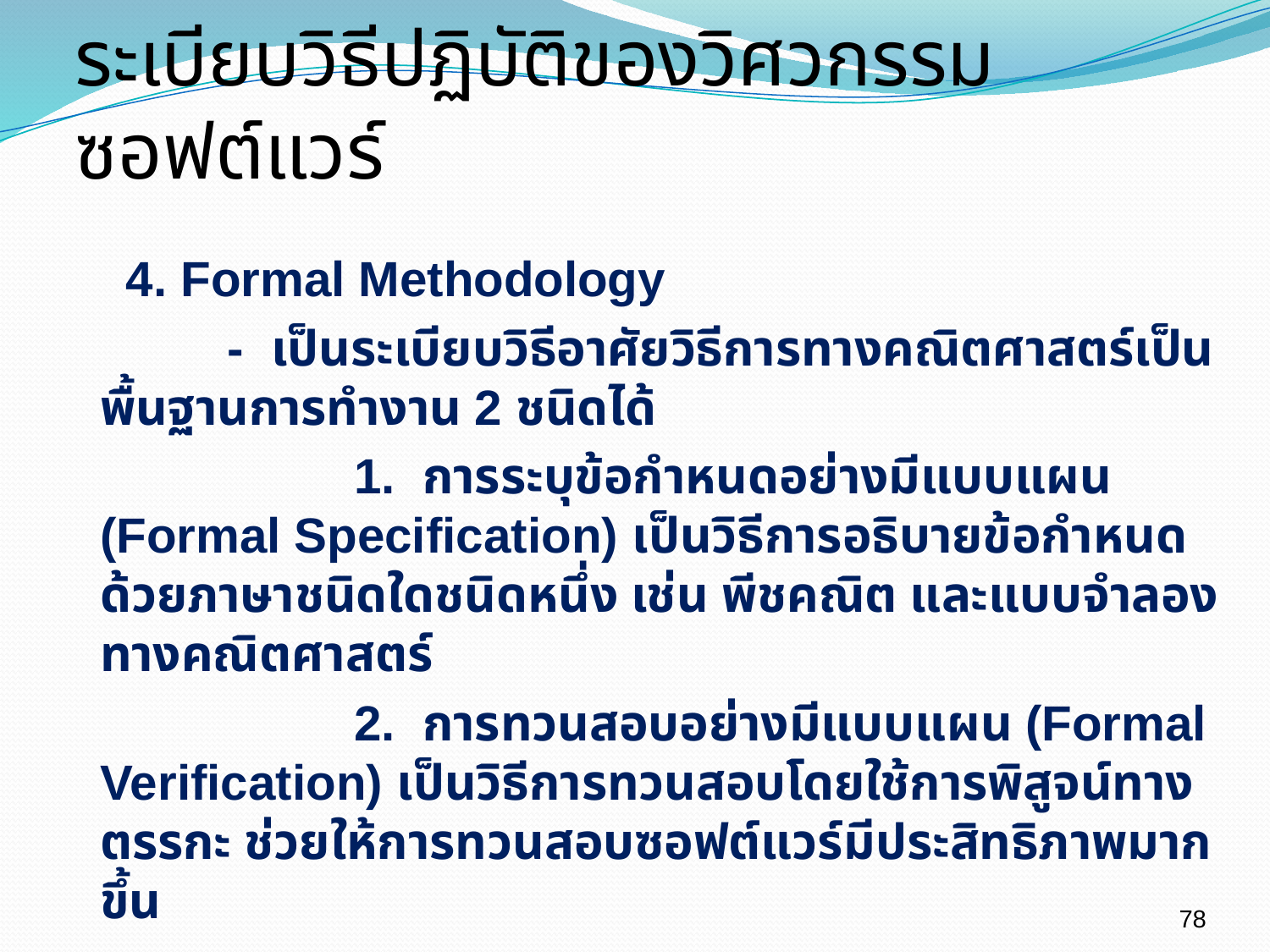

# ระเบียบวิธีปฏิบัติของวิศวกรรมซอฟต์แวร์
 4. Formal Methodology
	-  เป็นระเบียบวิธีอาศัยวิธีการทางคณิตศาสตร์เป็นพื้นฐานการทำงาน 2 ชนิดได้
	    	1.  การระบุข้อกำหนดอย่างมีแบบแผน (Formal Specification) เป็นวิธีการอธิบายข้อกำหนดด้วยภาษาชนิดใดชนิดหนึ่ง เช่น พีชคณิต และแบบจำลองทางคณิตศาสตร์
		2.  การทวนสอบอย่างมีแบบแผน (Formal Verification) เป็นวิธีการทวนสอบโดยใช้การพิสูจน์ทางตรรกะ ช่วยให้การทวนสอบซอฟต์แวร์มีประสิทธิภาพมากขึ้น
78